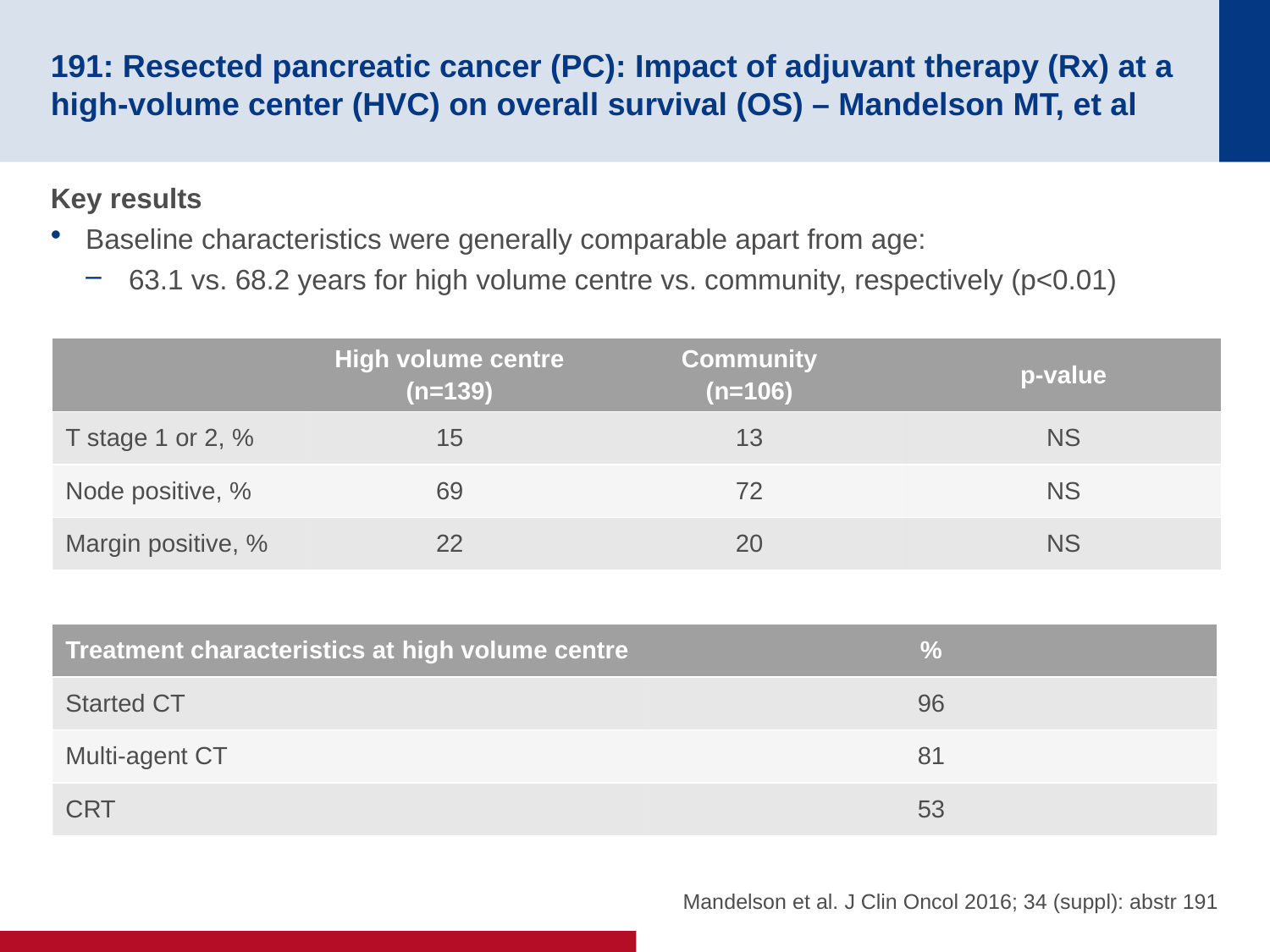

# 191: Resected pancreatic cancer (PC): Impact of adjuvant therapy (Rx) at a high-volume center (HVC) on overall survival (OS) – Mandelson MT, et al
Key results
Baseline characteristics were generally comparable apart from age:
63.1 vs. 68.2 years for high volume centre vs. community, respectively (p<0.01)

|  | High volume centre (n=139) | Community (n=106) | p-value |
| --- | --- | --- | --- |
| T stage 1 or 2, % | 15 | 13 | NS |
| Node positive, % | 69 | 72 | NS |
| Margin positive, % | 22 | 20 | NS |
| Treatment characteristics at high volume centre | % |
| --- | --- |
| Started CT | 96 |
| Multi-agent CT | 81 |
| CRT | 53 |
Mandelson et al. J Clin Oncol 2016; 34 (suppl): abstr 191